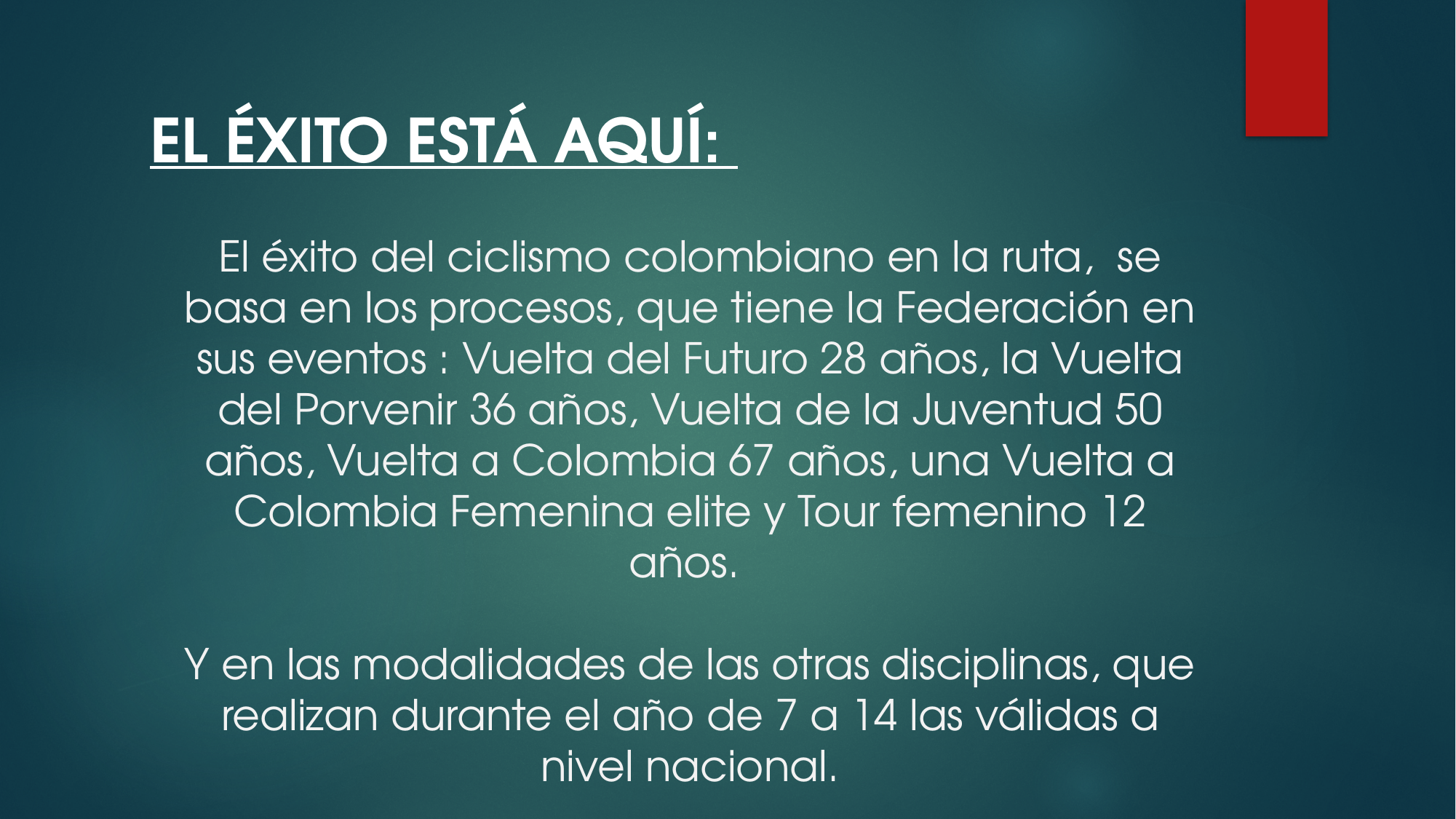

EL ÉXITO ESTÁ AQUÍ:
El éxito del ciclismo colombiano en la ruta,  se basa en los procesos, que tiene la Federación en sus eventos : Vuelta del Futuro 28 años, la Vuelta del Porvenir 36 años, Vuelta de la Juventud 50 años, Vuelta a Colombia 67 años, una Vuelta a Colombia Femenina elite y Tour femenino 12 años.

Y en las modalidades de las otras disciplinas, que realizan durante el año de 7 a 14 las válidas a nivel nacional.